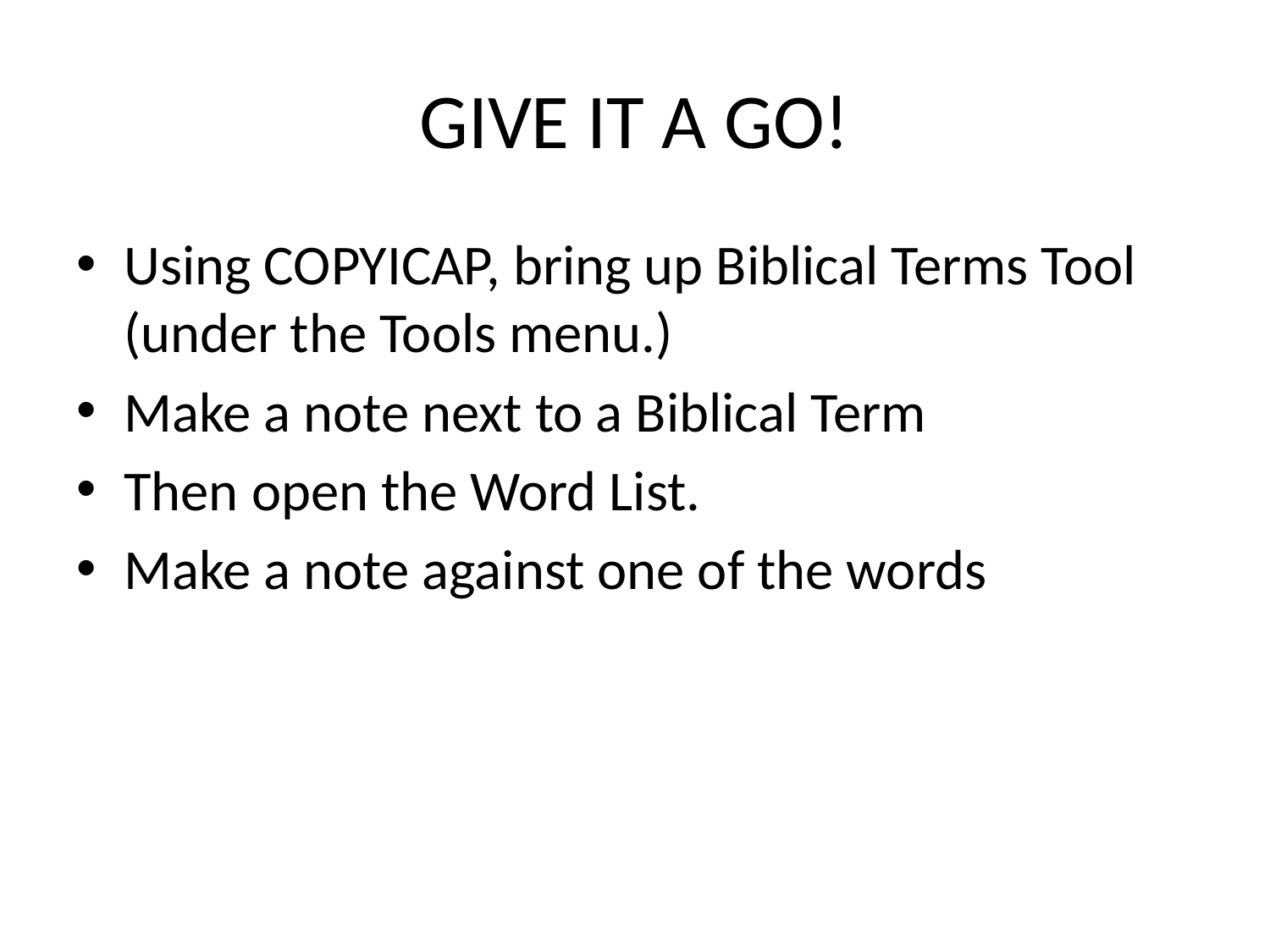

# GIVE IT A GO!
Using COPYICAP, bring up Biblical Terms Tool (under the Tools menu.)
Make a note next to a Biblical Term
Then open the Word List.
Make a note against one of the words